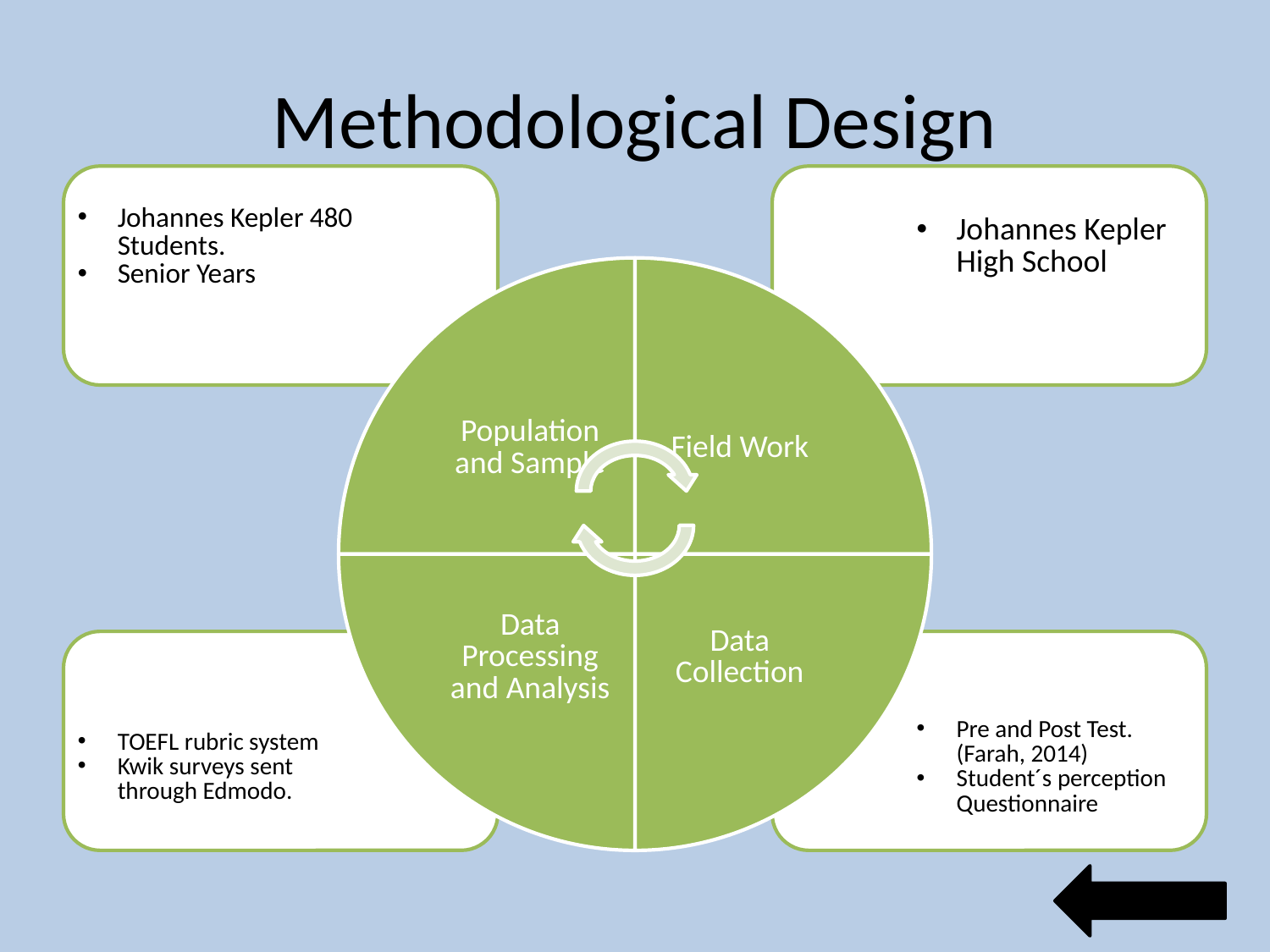

# Methodological Design
Population and Sample
Johannes Kepler 480 Students.
Field Work
Johannes Kepler High School
Data Collection
Pre and Post Test. (Farah, 2014)
Data Processing and Analysis
TOEFL rubric system
Senior Years
Student´s perception Questionnaire
Kwik surveys sent through Edmodo.